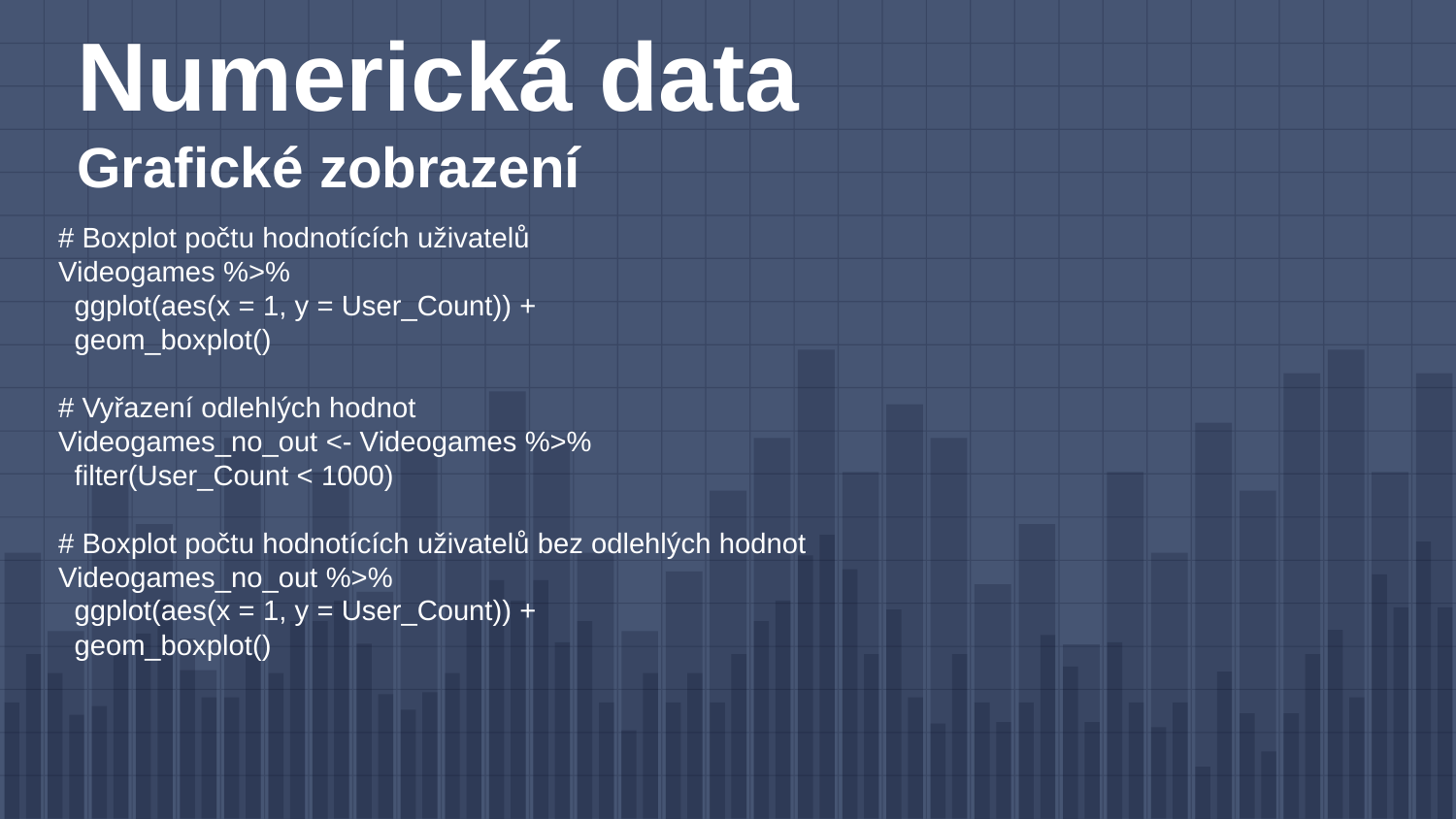

# Numerická data Grafické zobrazení
# Boxplot počtu hodnotících uživatelů
Videogames %>%
  ggplot(aes(x = 1, y = User_Count)) +
  geom_boxplot()

# Vyřazení odlehlých hodnot
Videogames_no_out <- Videogames %>%
  filter(User_Count < 1000)

# Boxplot počtu hodnotících uživatelů bez odlehlých hodnot
Videogames_no_out %>%
  ggplot(aes(x = 1, y = User_Count)) +
  geom_boxplot()